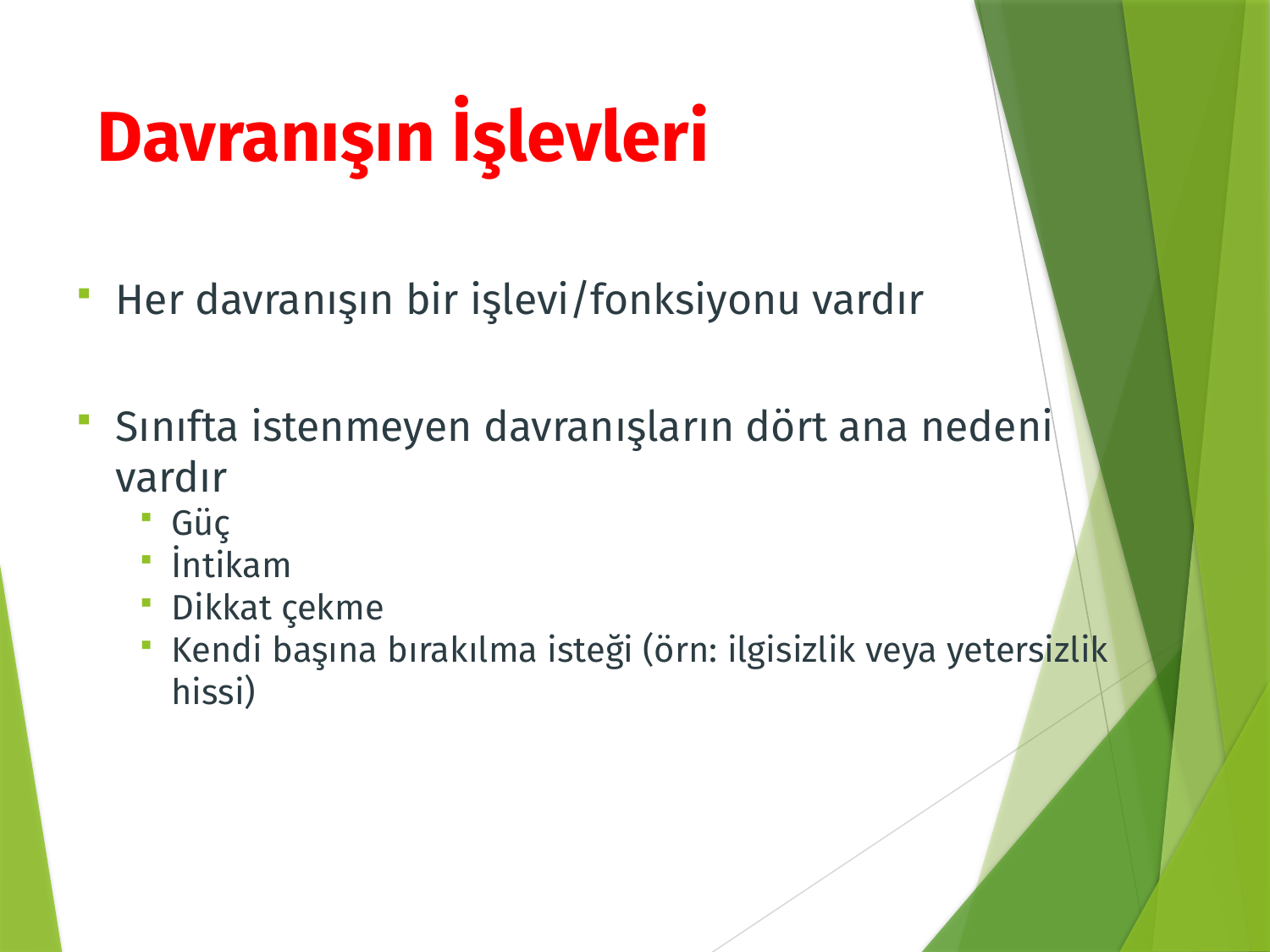

# Davranışın İşlevleri
Her davranışın bir işlevi/fonksiyonu vardır

Sınıfta istenmeyen davranışların dört ana nedeni vardır
Güç
İntikam
Dikkat çekme
Kendi başına bırakılma isteği (örn: ilgisizlik veya yetersizlik hissi)